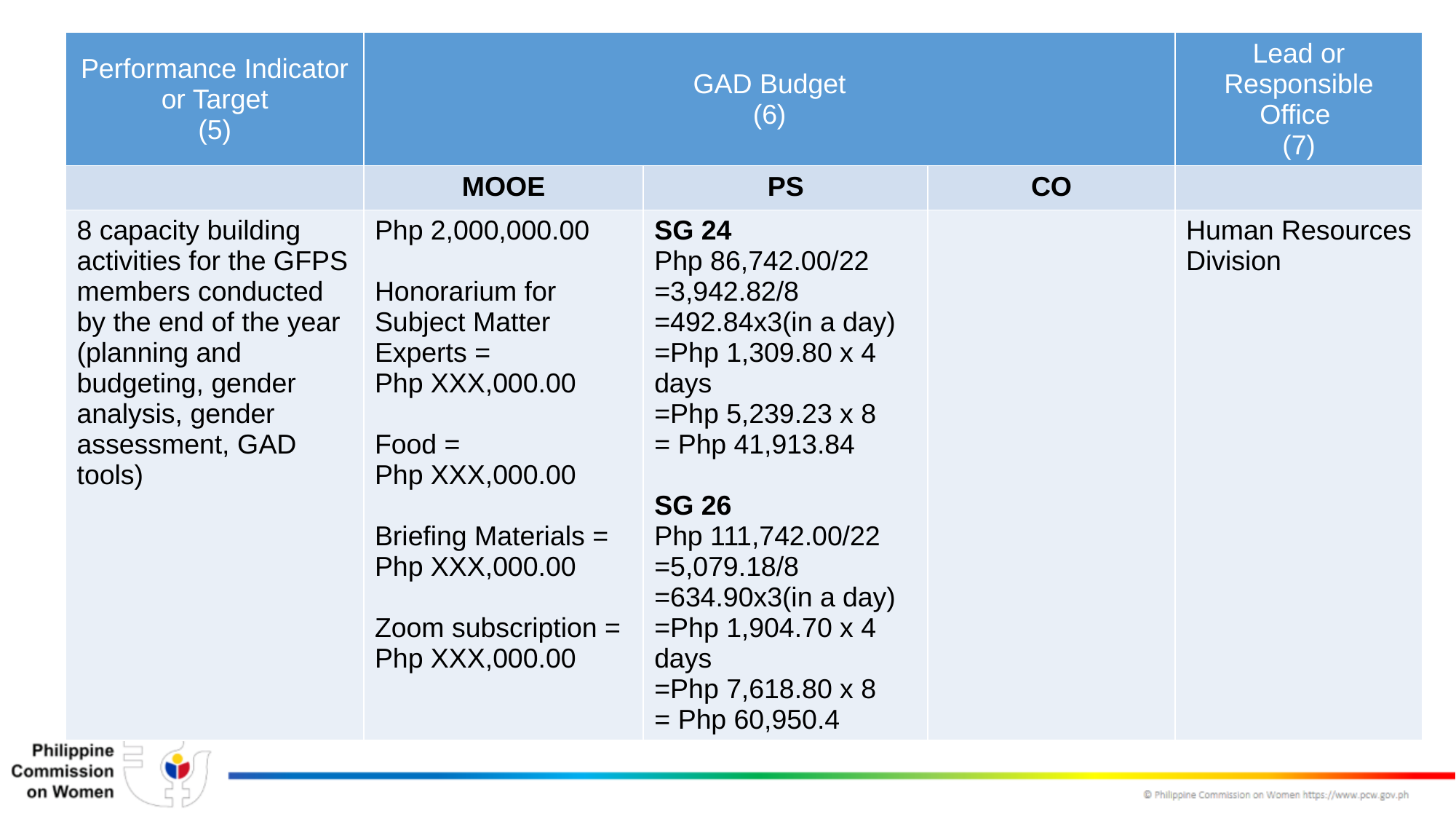

| Performance Indicator or Target (5) | GAD Budget (6) |  |  | Lead or Responsible Office (7) |
| --- | --- | --- | --- | --- |
|  | MOOE | PS | CO |  |
| 8 capacity building activities for the GFPS members conducted by the end of the year (planning and budgeting, gender analysis, gender assessment, GAD tools) | Php 2,000,000.00 Honorarium for Subject Matter Experts = Php XXX,000.00 Food = Php XXX,000.00 Briefing Materials = Php XXX,000.00 Zoom subscription = Php XXX,000.00 | SG 24 Php 86,742.00/22 =3,942.82/8 =492.84x3(in a day) =Php 1,309.80 x 4 days =Php 5,239.23 x 8 = Php 41,913.84 SG 26 Php 111,742.00/22 =5,079.18/8 =634.90x3(in a day) =Php 1,904.70 x 4 days =Php 7,618.80 x 8 = Php 60,950.4 |  | Human Resources Division |